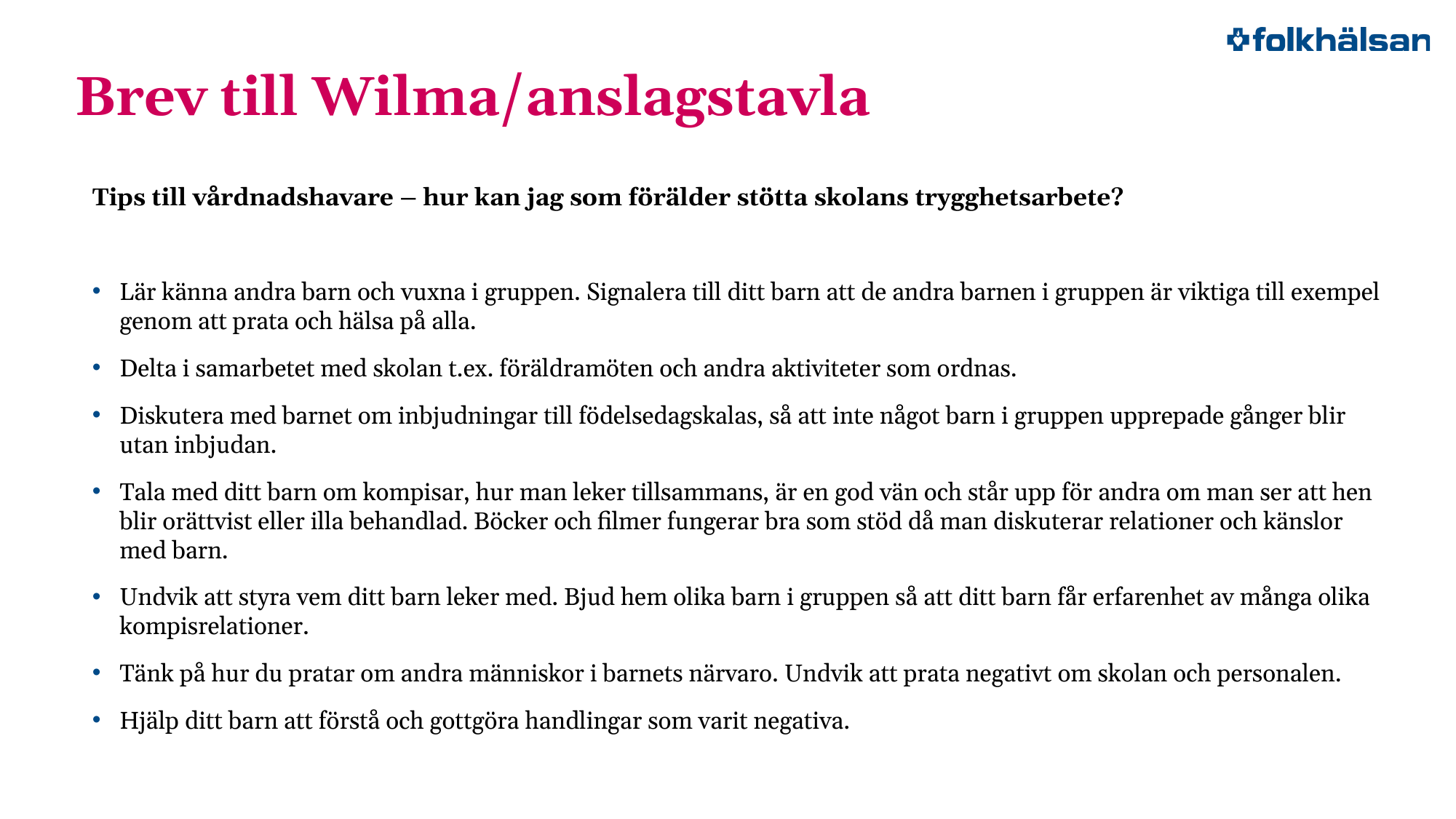

# Brev till Wilma/anslagstavla
Tips till vårdnadshavare – hur kan jag som förälder stötta skolans trygghetsarbete?

Lär känna andra barn och vuxna i gruppen. Signalera till ditt barn att de andra barnen i gruppen är viktiga till exempel genom att prata och hälsa på alla.
Delta i samarbetet med skolan t.ex. föräldramöten och andra aktiviteter som ordnas.
Diskutera med barnet om inbjudningar till födelsedagskalas, så att inte något barn i gruppen upprepade gånger blir utan inbjudan.
Tala med ditt barn om kompisar, hur man leker tillsammans, är en god vän och står upp för andra om man ser att hen blir orättvist eller illa behandlad. Böcker och filmer fungerar bra som stöd då man diskuterar relationer och känslor med barn.
Undvik att styra vem ditt barn leker med. Bjud hem olika barn i gruppen så att ditt barn får erfarenhet av många olika kompisrelationer.
Tänk på hur du pratar om andra människor i barnets närvaro. Undvik att prata negativt om skolan och personalen.
Hjälp ditt barn att förstå och gottgöra handlingar som varit negativa.